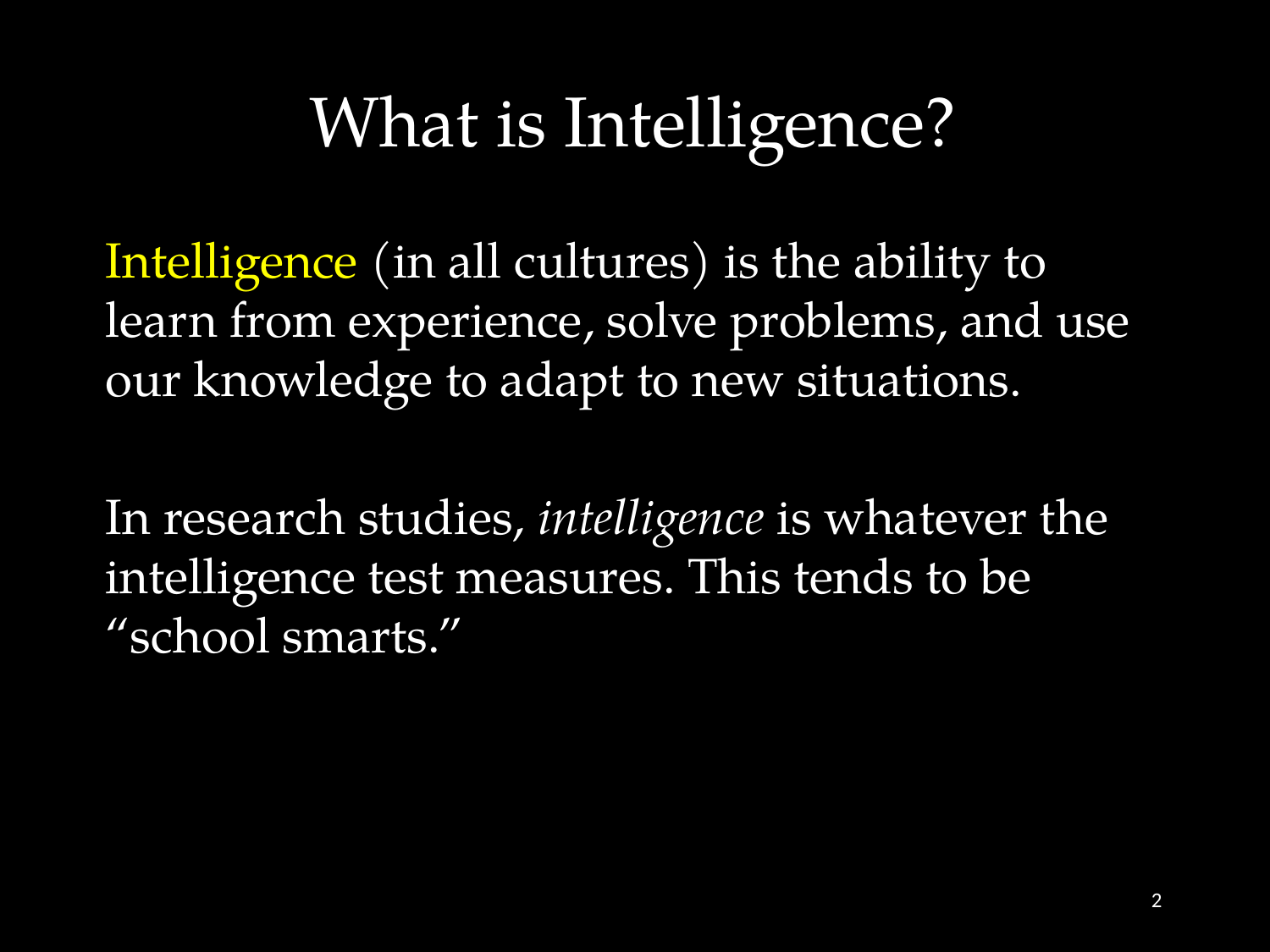

# What is Intelligence?
Intelligence (in all cultures) is the ability to learn from experience, solve problems, and use our knowledge to adapt to new situations.

In research studies, intelligence is whatever the intelligence test measures. This tends to be “school smarts.”

2